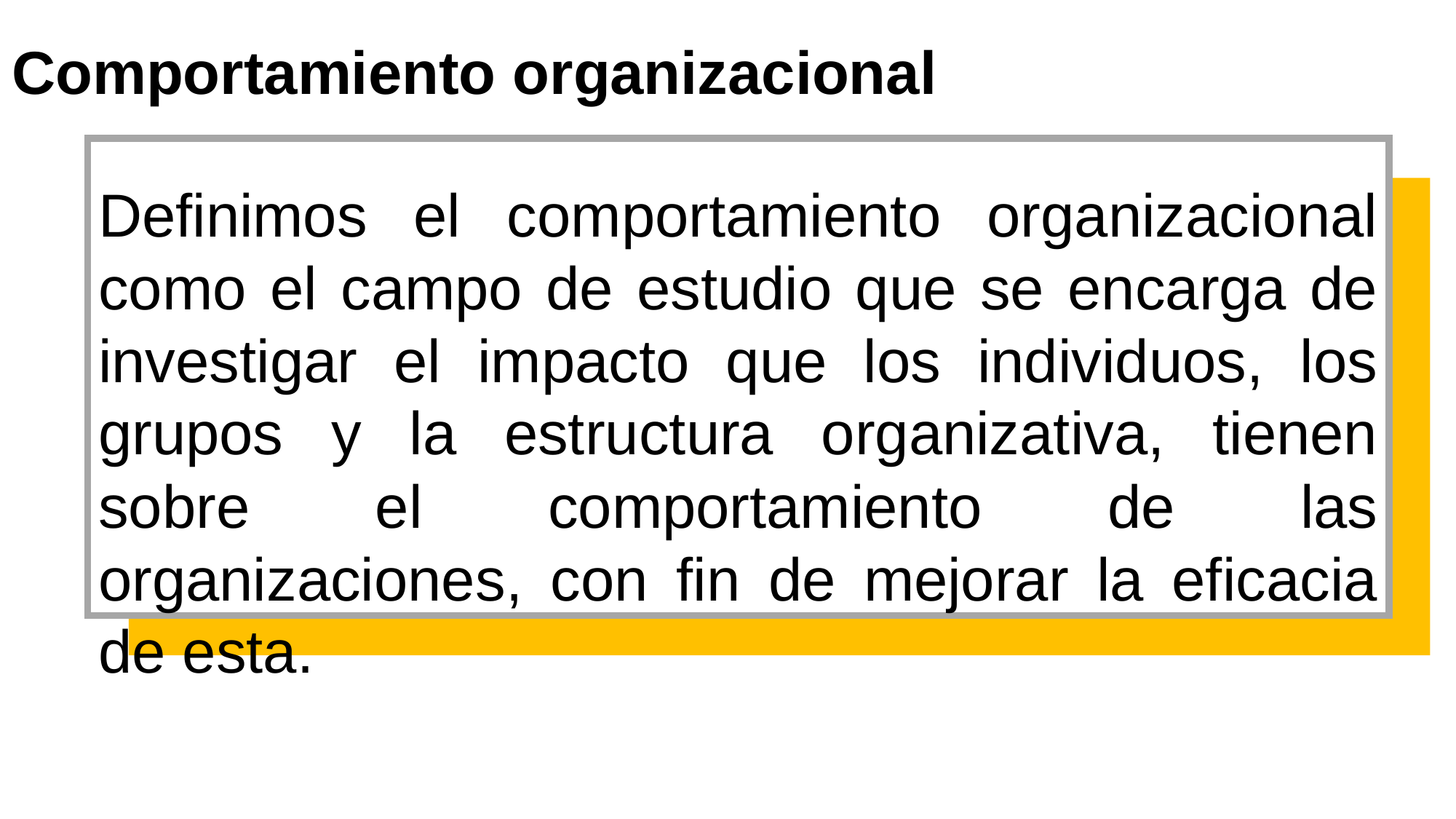

Comportamiento organizacional

Definimos el comportamiento organizacional como el campo de estudio que se encarga de investigar el impacto que los individuos, los grupos y la estructura organizativa, tienen sobre el comportamiento de las organizaciones, con fin de mejorar la eficacia de esta.